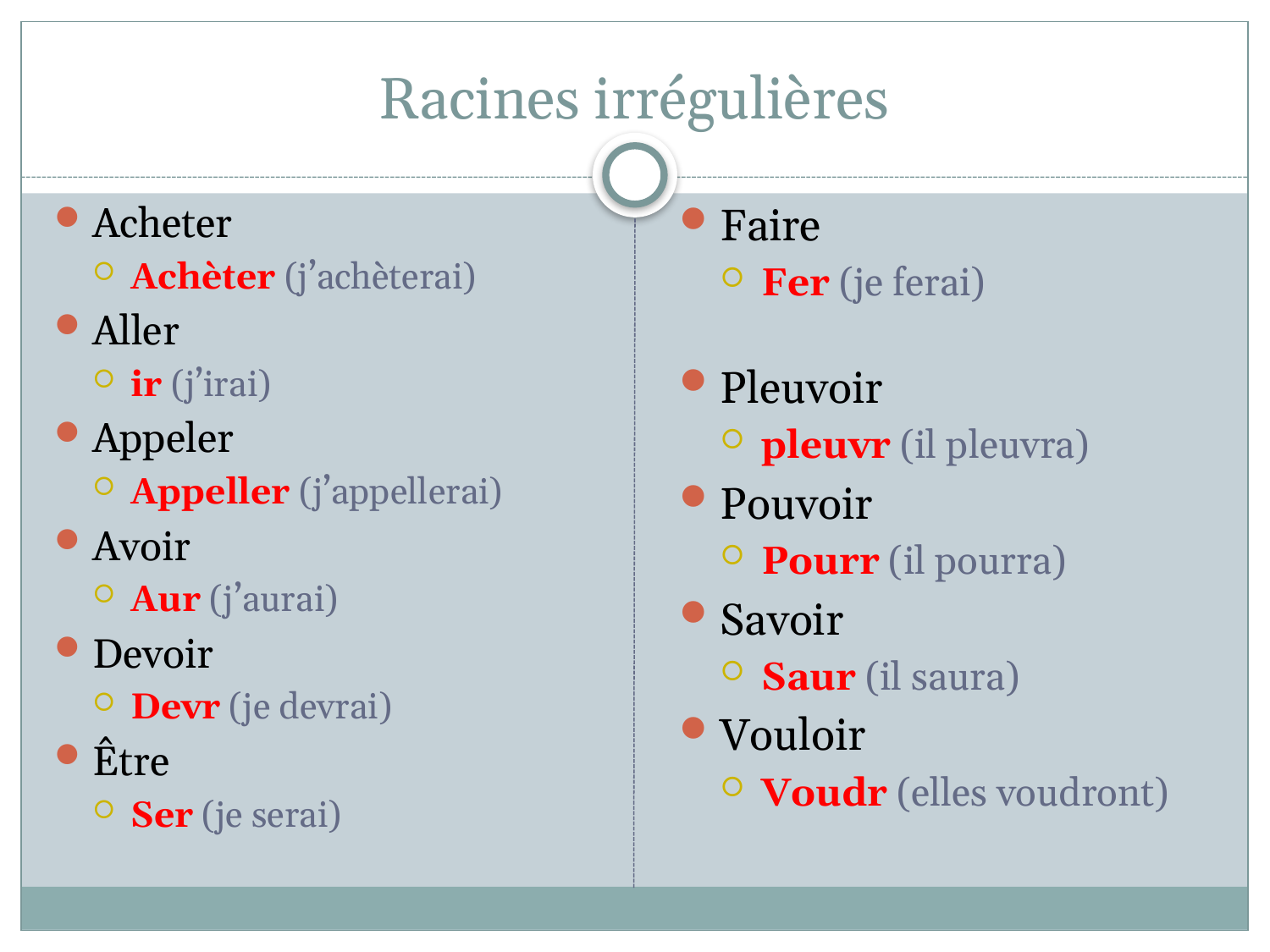

# Racines irrégulières
Acheter
Achèter (j’achèterai)
Aller
ir (j’irai)
Appeler
Appeller (j’appellerai)
Avoir
Aur (j’aurai)
Devoir
Devr (je devrai)
Être
Ser (je serai)
Faire
Fer (je ferai)
Pleuvoir
pleuvr (il pleuvra)
Pouvoir
Pourr (il pourra)
Savoir
Saur (il saura)
Vouloir
Voudr (elles voudront)